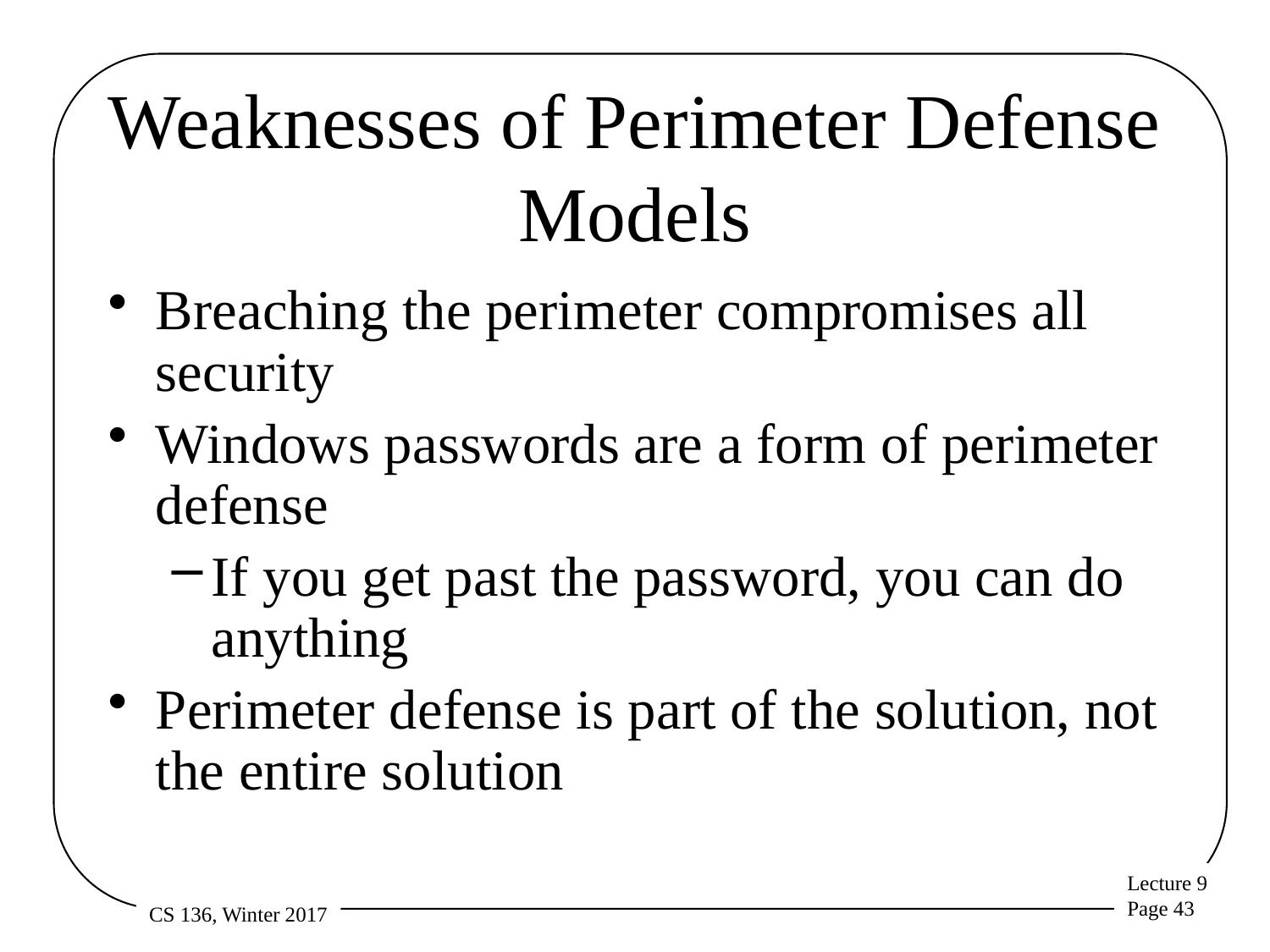

# Weaknesses of Perimeter Defense Models
Breaching the perimeter compromises all security
Windows passwords are a form of perimeter defense
If you get past the password, you can do anything
Perimeter defense is part of the solution, not the entire solution